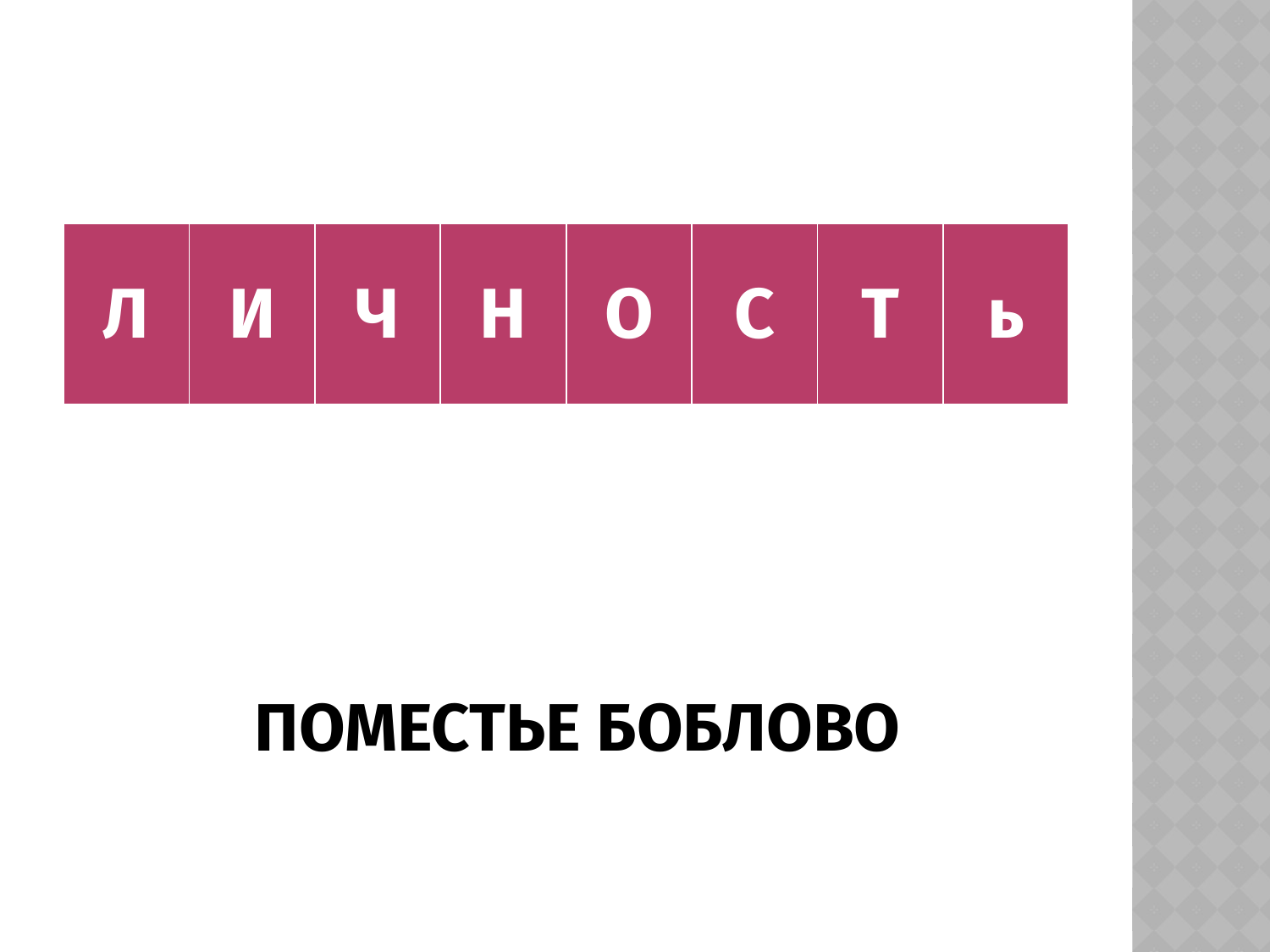

| Л | И | Ч | Н | О | С | Т | ь |
| --- | --- | --- | --- | --- | --- | --- | --- |
# Поместье Боблово